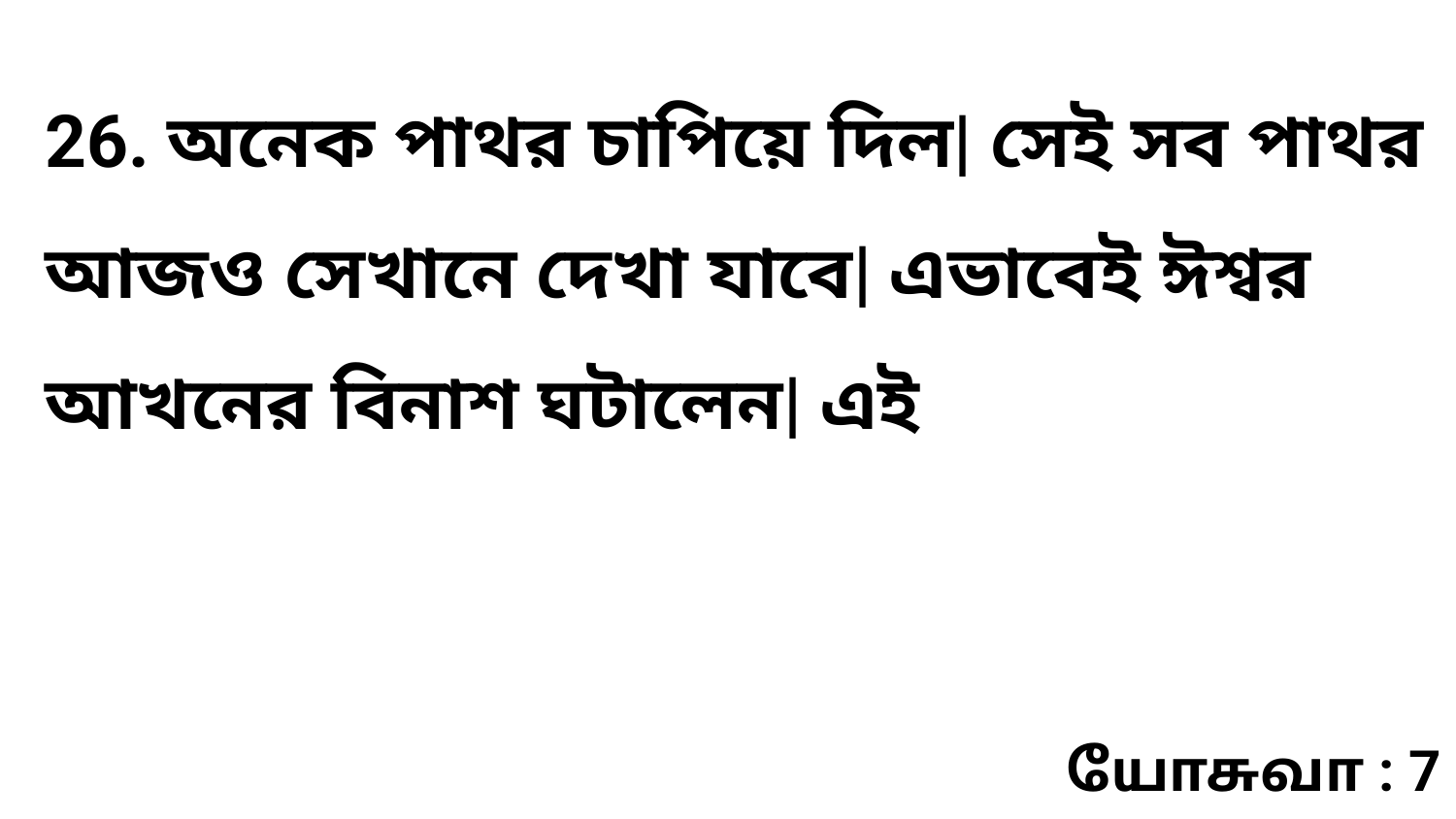

26. অনেক পাথর চাপিয়ে দিল| সেই সব পাথর আজও সেখানে দেখা যাবে| এভাবেই ঈশ্বর আখনের বিনাশ ঘটালেন| এই
யோசுவா : 7